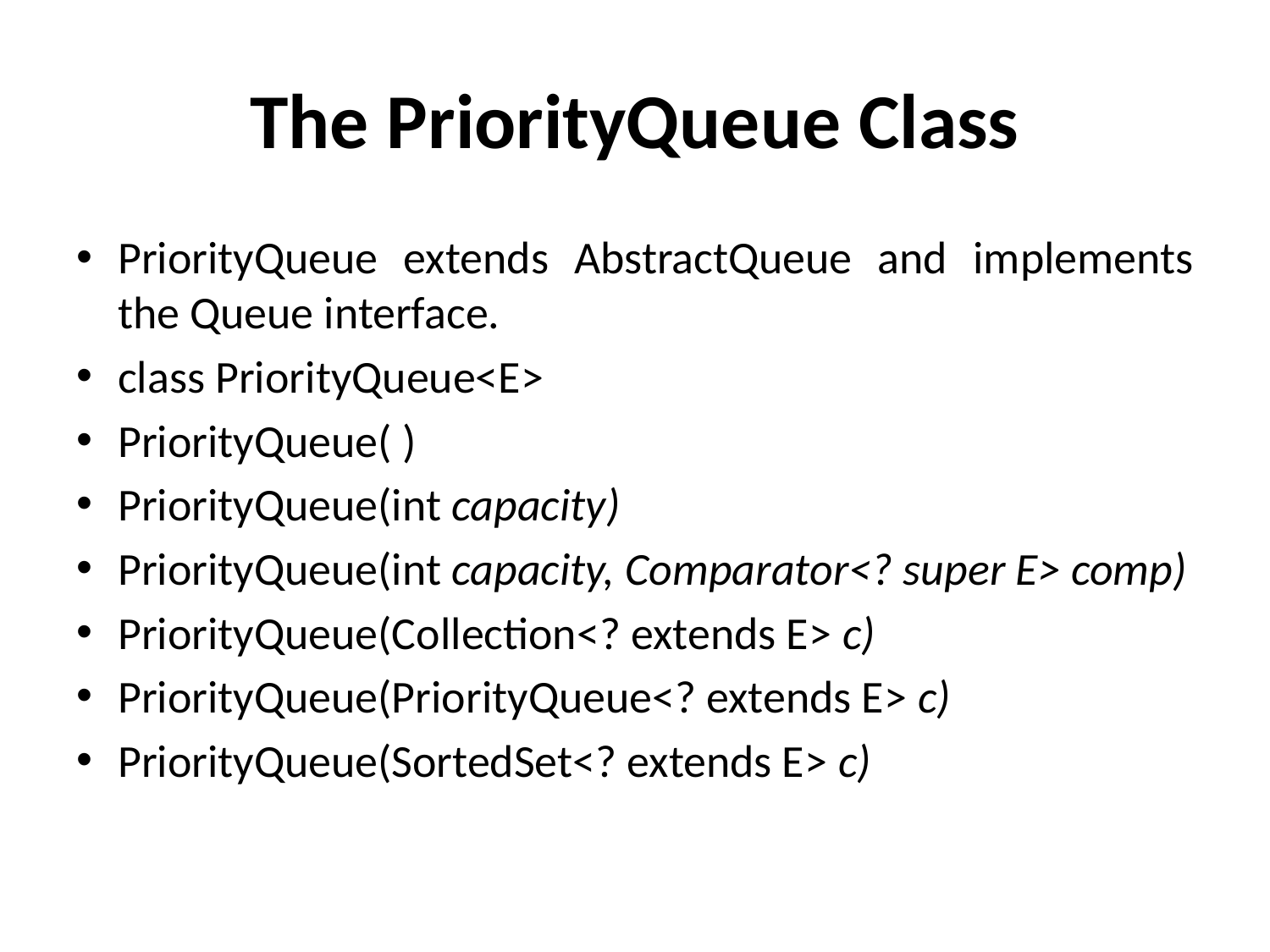

# The PriorityQueue Class
PriorityQueue extends AbstractQueue and implements the Queue interface.
class PriorityQueue<E>
PriorityQueue( )
PriorityQueue(int capacity)
PriorityQueue(int capacity, Comparator<? super E> comp)
PriorityQueue(Collection<? extends E> c)
PriorityQueue(PriorityQueue<? extends E> c)
PriorityQueue(SortedSet<? extends E> c)